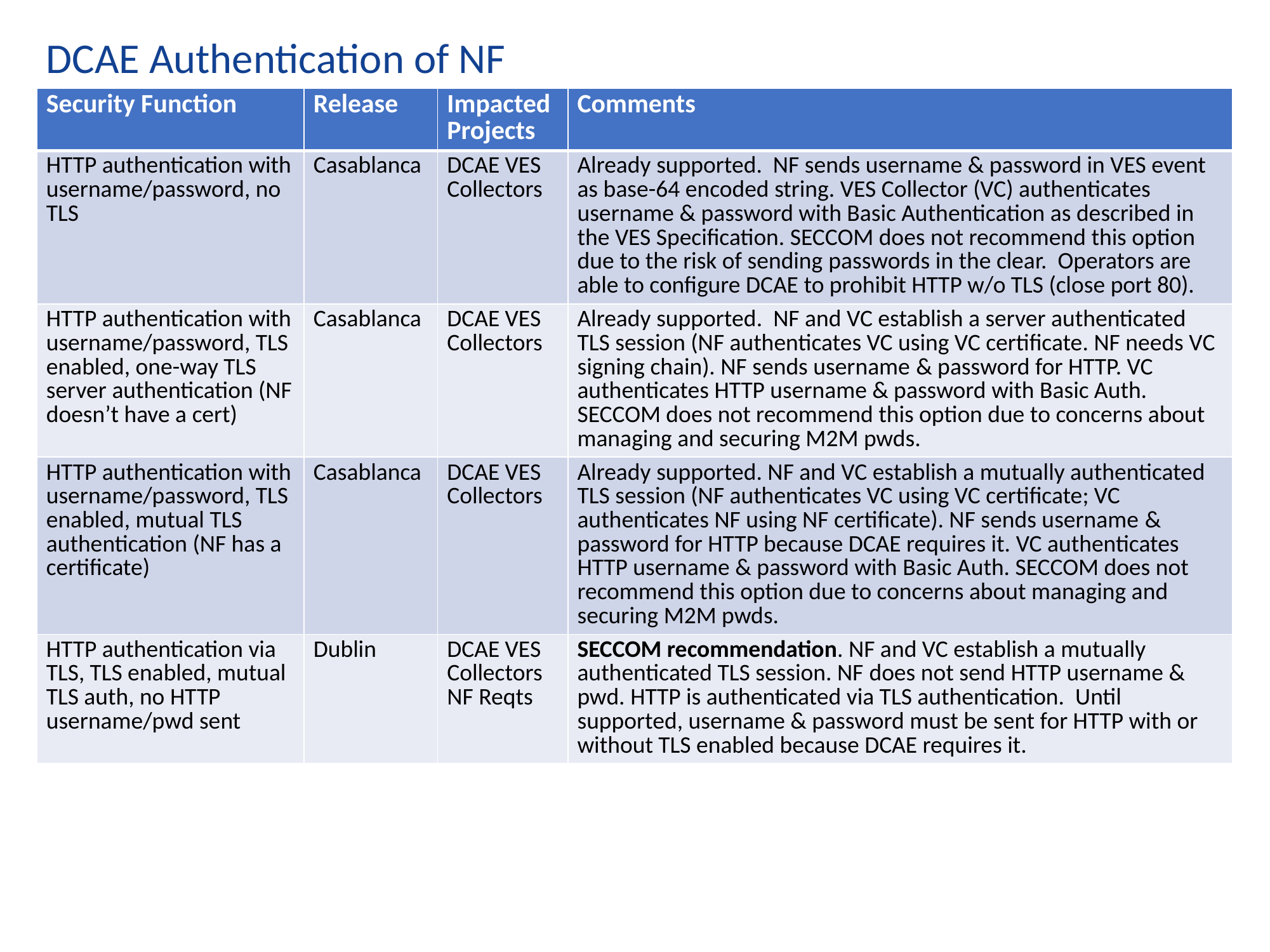

DCAE Authentication of NF
| Security Function | Release | Impacted Projects | Comments |
| --- | --- | --- | --- |
| HTTP authentication with username/password, no TLS | Casablanca | DCAE VES Collectors | Already supported. NF sends username & password in VES event as base-64 encoded string. VES Collector (VC) authenticates username & password with Basic Authentication as described in the VES Specification. SECCOM does not recommend this option due to the risk of sending passwords in the clear. Operators are able to configure DCAE to prohibit HTTP w/o TLS (close port 80). |
| HTTP authentication with username/password, TLS enabled, one-way TLS server authentication (NF doesn’t have a cert) | Casablanca | DCAE VES Collectors | Already supported. NF and VC establish a server authenticated TLS session (NF authenticates VC using VC certificate. NF needs VC signing chain). NF sends username & password for HTTP. VC authenticates HTTP username & password with Basic Auth. SECCOM does not recommend this option due to concerns about managing and securing M2M pwds. |
| HTTP authentication with username/password, TLS enabled, mutual TLS authentication (NF has a certificate) | Casablanca | DCAE VES Collectors | Already supported. NF and VC establish a mutually authenticated TLS session (NF authenticates VC using VC certificate; VC authenticates NF using NF certificate). NF sends username & password for HTTP because DCAE requires it. VC authenticates HTTP username & password with Basic Auth. SECCOM does not recommend this option due to concerns about managing and securing M2M pwds. |
| HTTP authentication via TLS, TLS enabled, mutual TLS auth, no HTTP username/pwd sent | Dublin | DCAE VES Collectors NF Reqts | SECCOM recommendation. NF and VC establish a mutually authenticated TLS session. NF does not send HTTP username & pwd. HTTP is authenticated via TLS authentication. Until supported, username & password must be sent for HTTP with or without TLS enabled because DCAE requires it. |